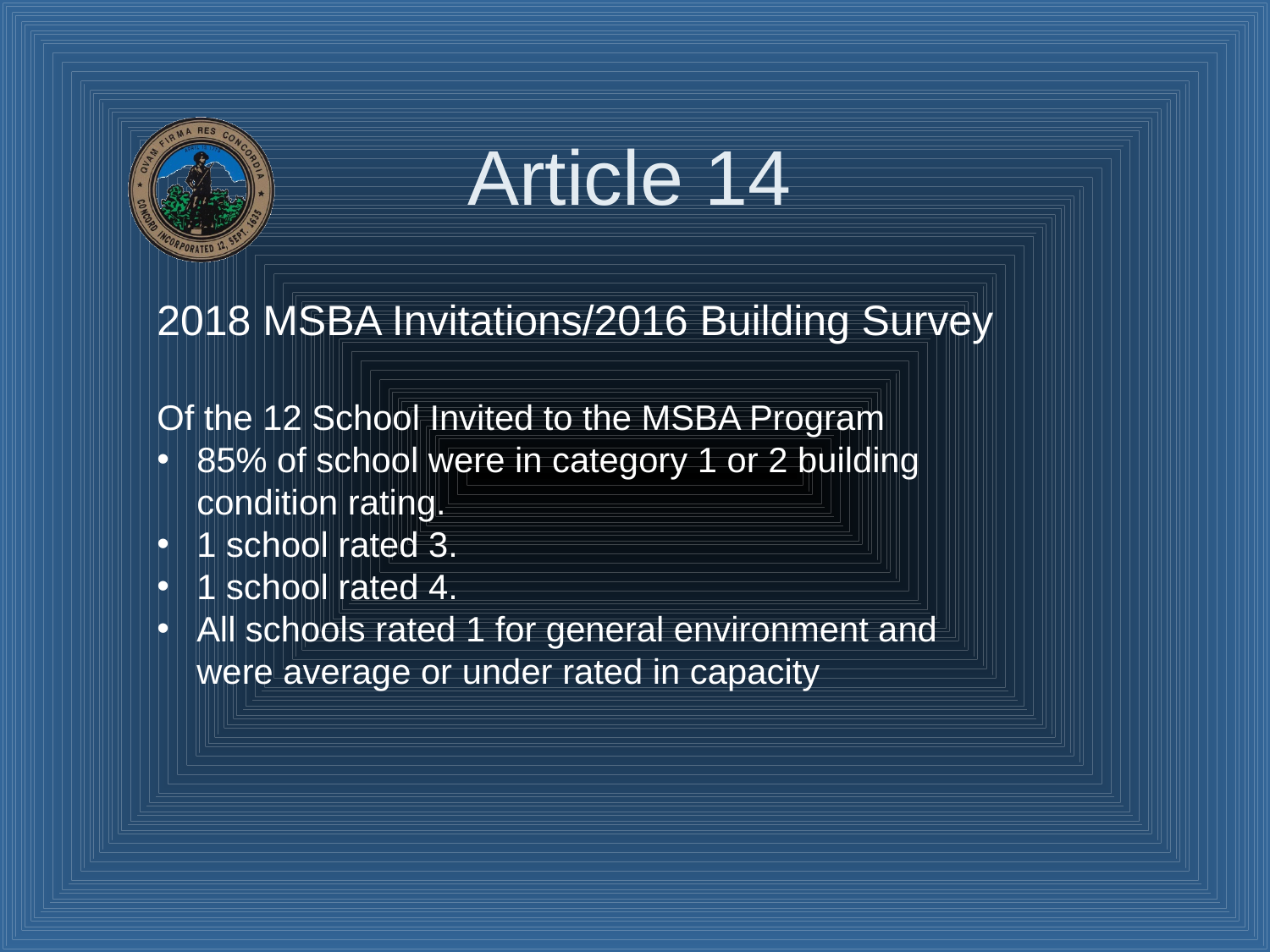

# Article 14
2018 MSBA Invitations/2016 Building Survey

Of the 12 School Invited to the MSBA Program
85% of school were in category 1 or 2 building condition rating.
1 school rated 3.
1 school rated 4.
All schools rated 1 for general environment and were average or under rated in capacity